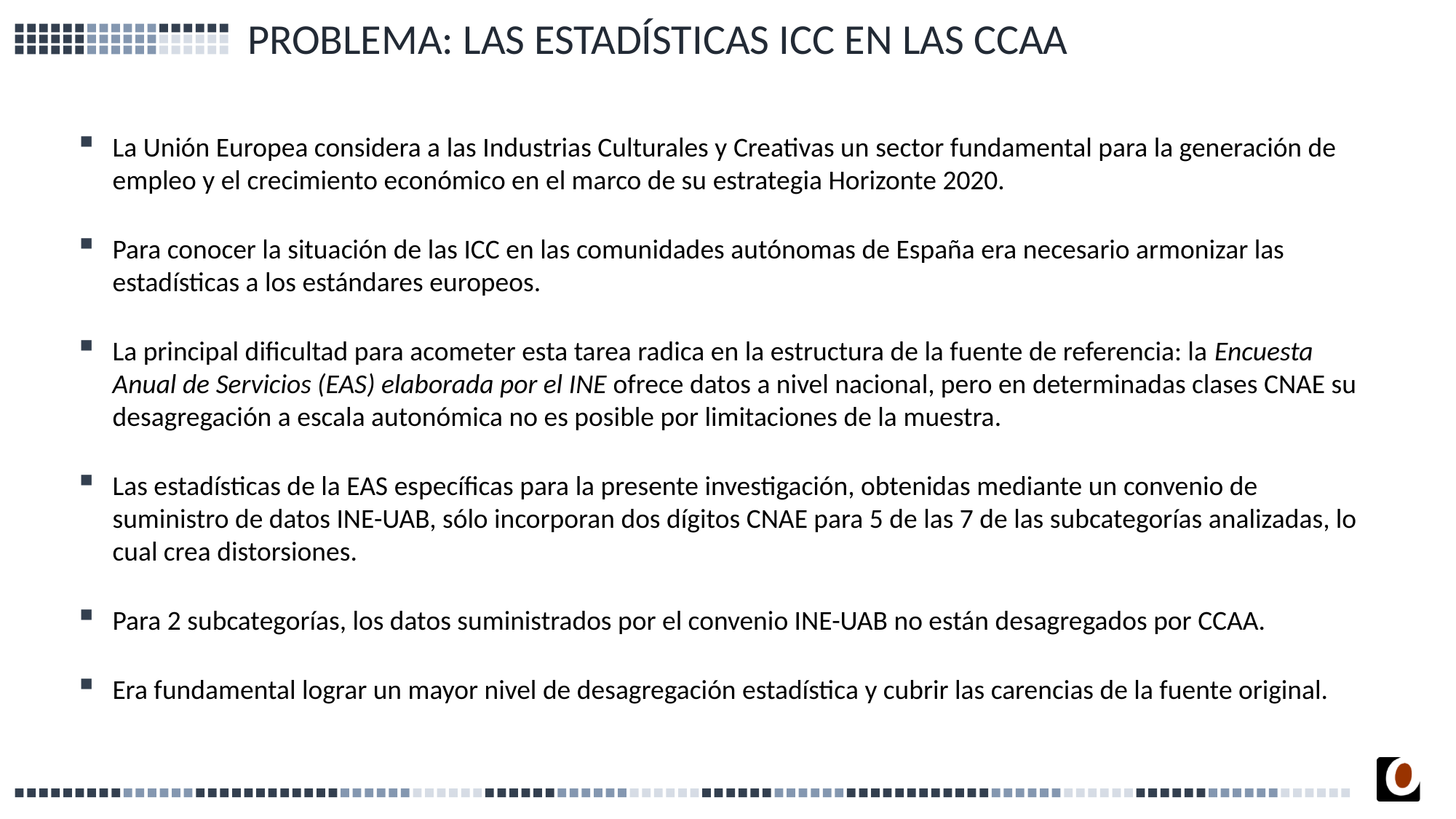

# PROBLEMA: LAS ESTADÍSTICAS ICC EN LAS CCAA
La Unión Europea considera a las Industrias Culturales y Creativas un sector fundamental para la generación de empleo y el crecimiento económico en el marco de su estrategia Horizonte 2020.
Para conocer la situación de las ICC en las comunidades autónomas de España era necesario armonizar las estadísticas a los estándares europeos.
La principal dificultad para acometer esta tarea radica en la estructura de la fuente de referencia: la Encuesta Anual de Servicios (EAS) elaborada por el INE ofrece datos a nivel nacional, pero en determinadas clases CNAE su desagregación a escala autonómica no es posible por limitaciones de la muestra.
Las estadísticas de la EAS específicas para la presente investigación, obtenidas mediante un convenio de suministro de datos INE-UAB, sólo incorporan dos dígitos CNAE para 5 de las 7 de las subcategorías analizadas, lo cual crea distorsiones.
Para 2 subcategorías, los datos suministrados por el convenio INE-UAB no están desagregados por CCAA.
Era fundamental lograr un mayor nivel de desagregación estadística y cubrir las carencias de la fuente original.